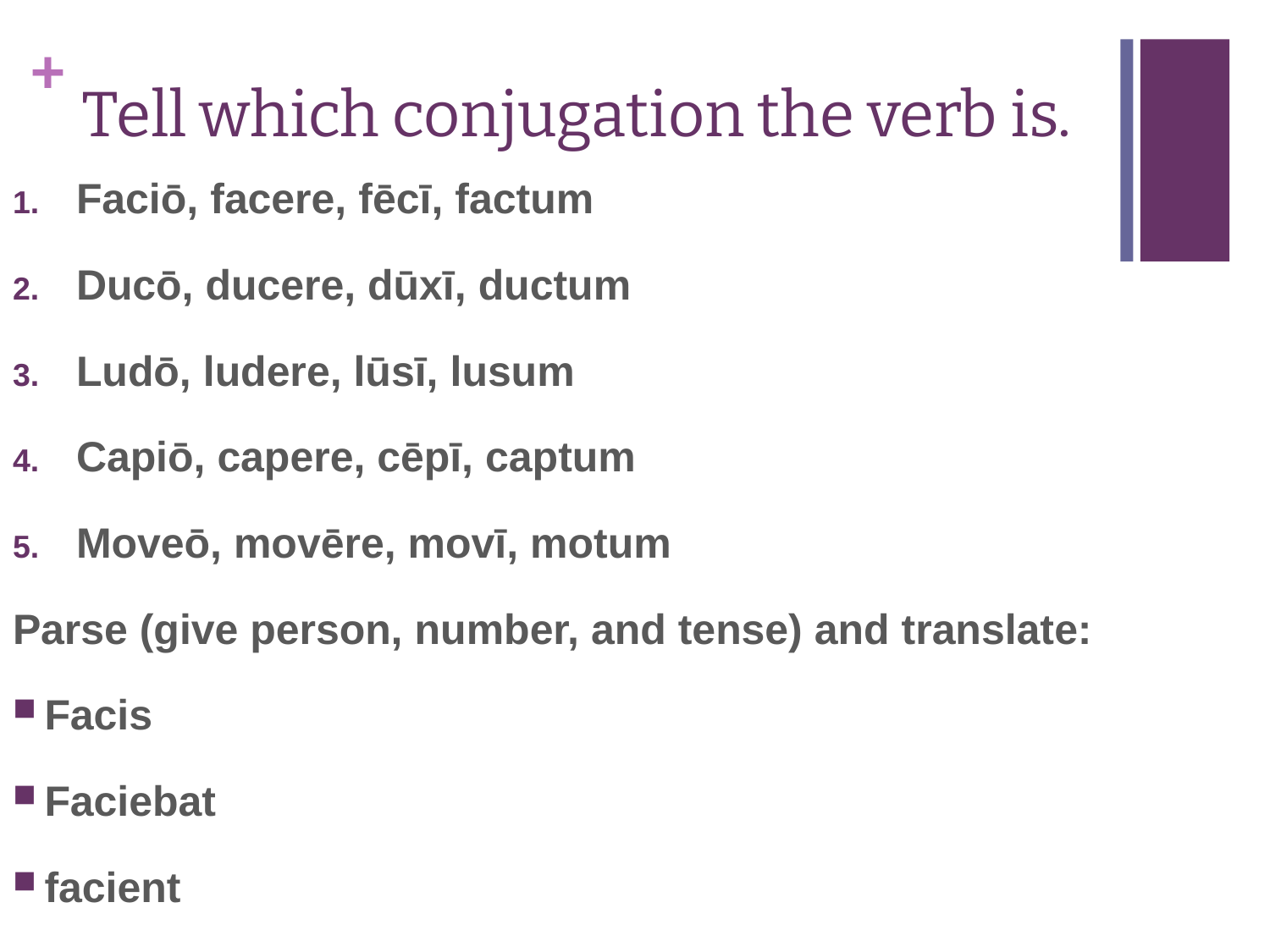

# Tell which conjugation the verb is.
Faciō, facere, fēcī, factum
Ducō, ducere, dūxī, ductum
Ludō, ludere, lūsī, lusum
Capiō, capere, cēpī, captum
Moveō, movēre, movī, motum
Parse (give person, number, and tense) and translate:
Facis
Faciebat
facient